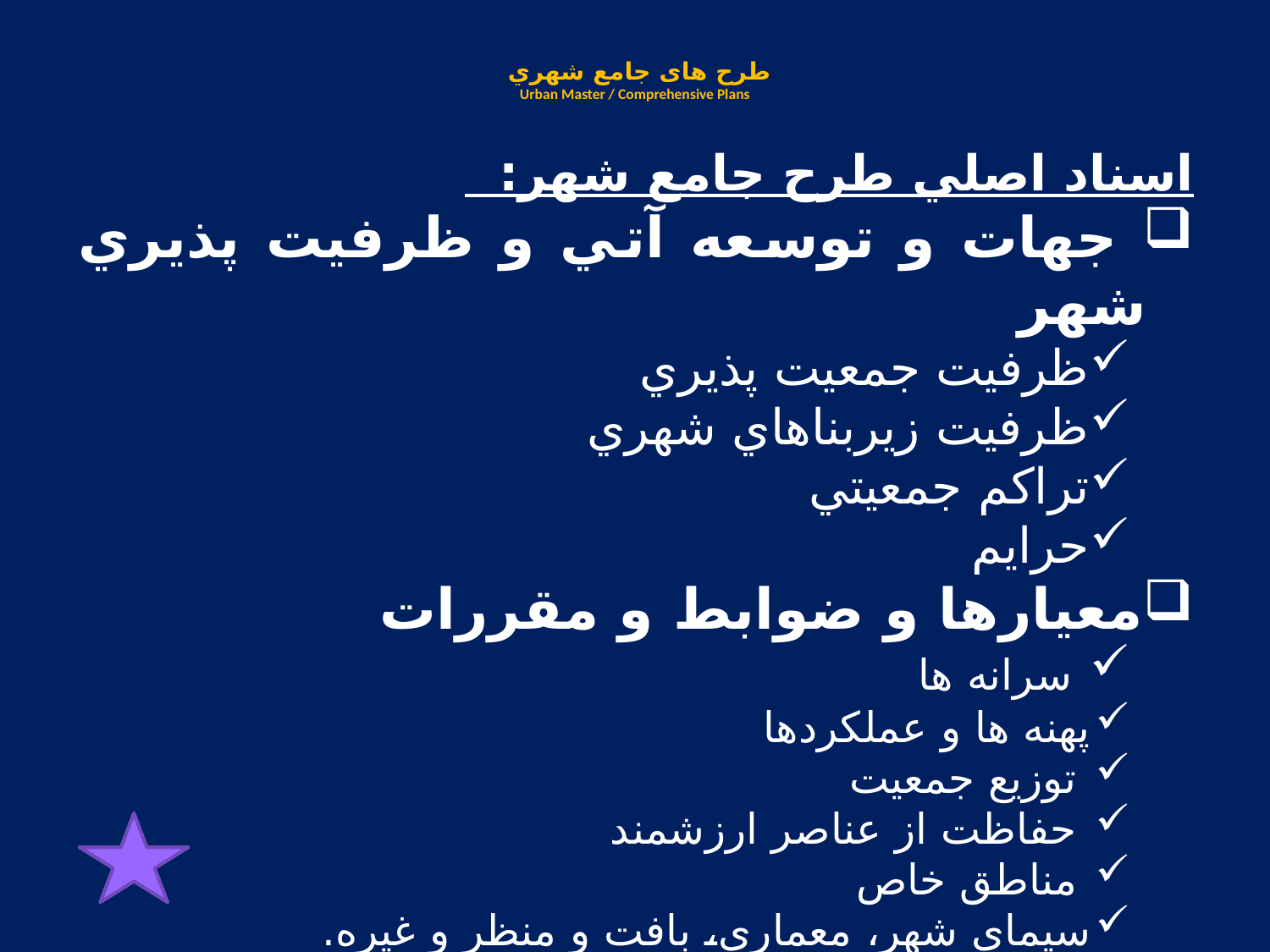

# طرح های جامع شهري Urban Master / Comprehensive Plans
اسناد اصلي طرح جامع شهر:
 جهات و توسعه آتي و ظرفيت پذيري شهر
ظرفيت جمعيت پذيري
ظرفيت زيربناهاي شهري
تراکم جمعيتي
حرايم
معيارها و ضوابط و مقررات
 سرانه ها
پهنه ها و عملکردها
 توزيع جمعيت
 حفاظت از عناصر ارزشمند
 مناطق خاص
سيماي شهر، معماري، بافت و منظر و غيره.